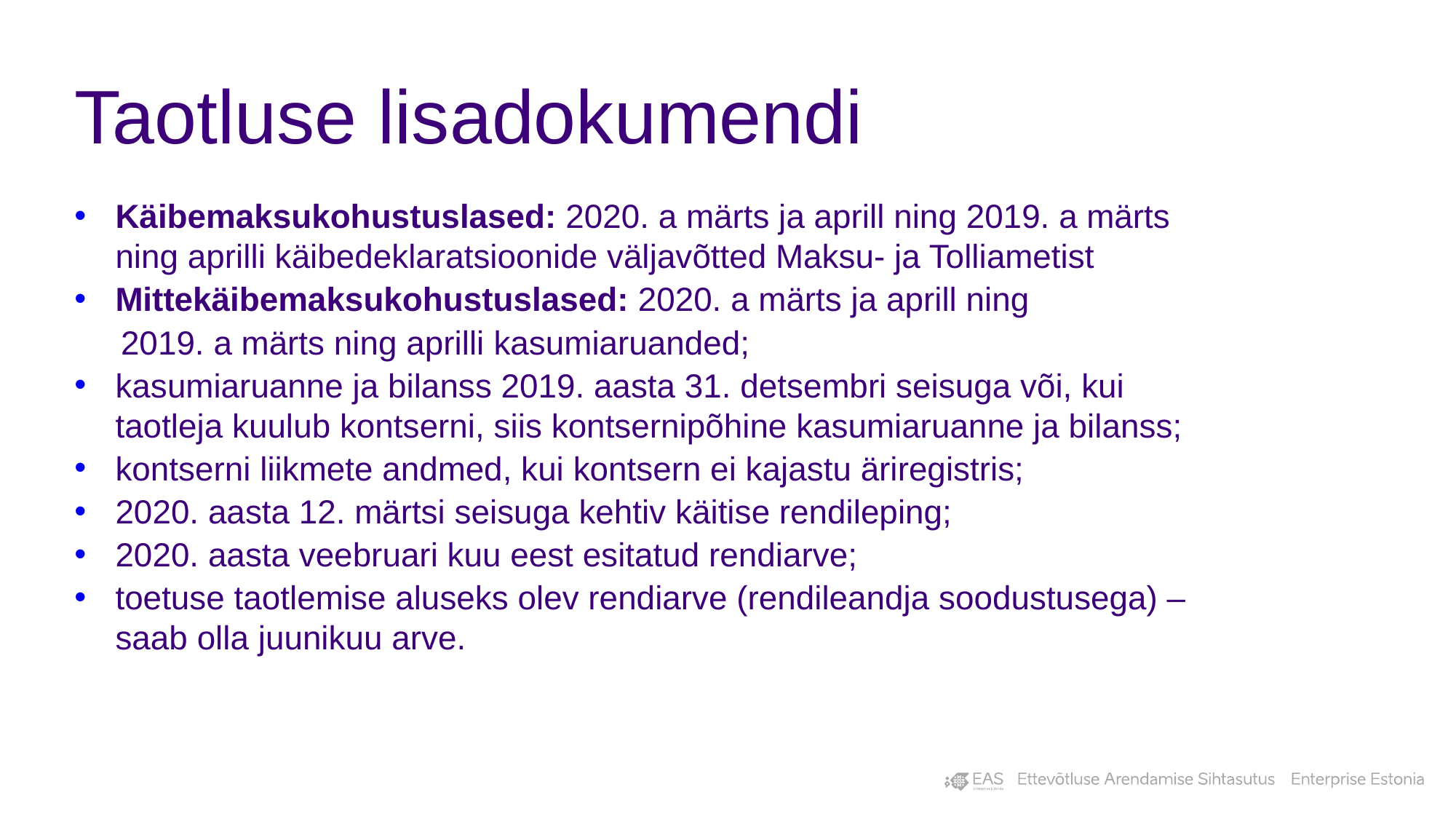

# Taotluse lisadokumendi
Käibemaksukohustuslased: 2020. a märts ja aprill ning 2019. a märts ning aprilli käibedeklaratsioonide väljavõtted Maksu- ja Tolliametist
Mittekäibemaksukohustuslased: 2020. a märts ja aprill ning
     2019. a märts ning aprilli kasumiaruanded;
kasumiaruanne ja bilanss 2019. aasta 31. detsembri seisuga või, kui taotleja kuulub kontserni, siis kontsernipõhine kasumiaruanne ja bilanss;
kontserni liikmete andmed, kui kontsern ei kajastu äriregistris;
2020. aasta 12. märtsi seisuga kehtiv käitise rendileping;
2020. aasta veebruari kuu eest esitatud rendiarve;
toetuse taotlemise aluseks olev rendiarve (rendileandja soodustusega) – saab olla juunikuu arve.